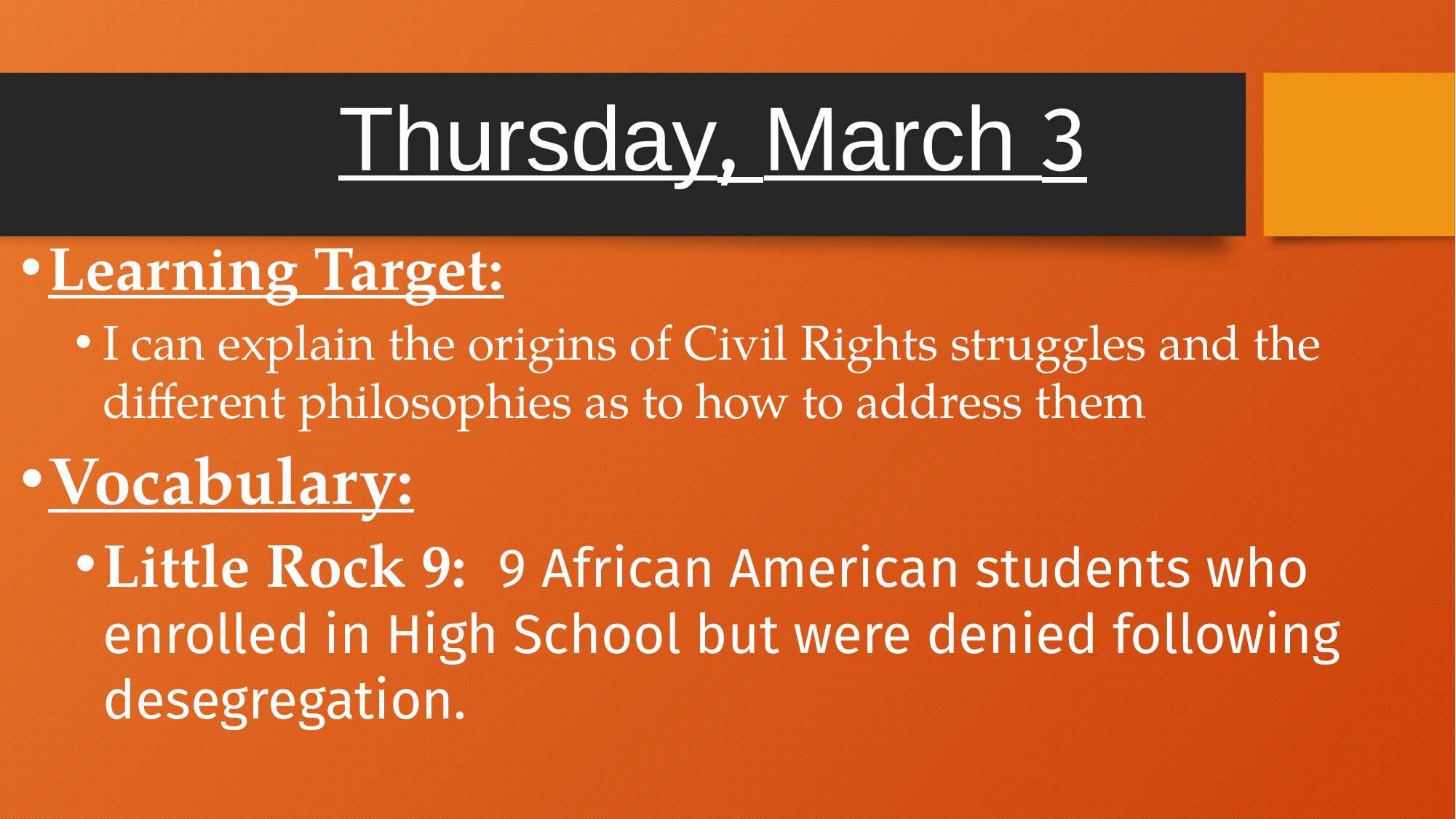

# Thursday, March 3
Learning Target:
I can explain the origins of Civil Rights struggles and the different philosophies as to how to address them
Vocabulary:
Little Rock 9:  9 African American students who enrolled in High School but were denied following desegregation.